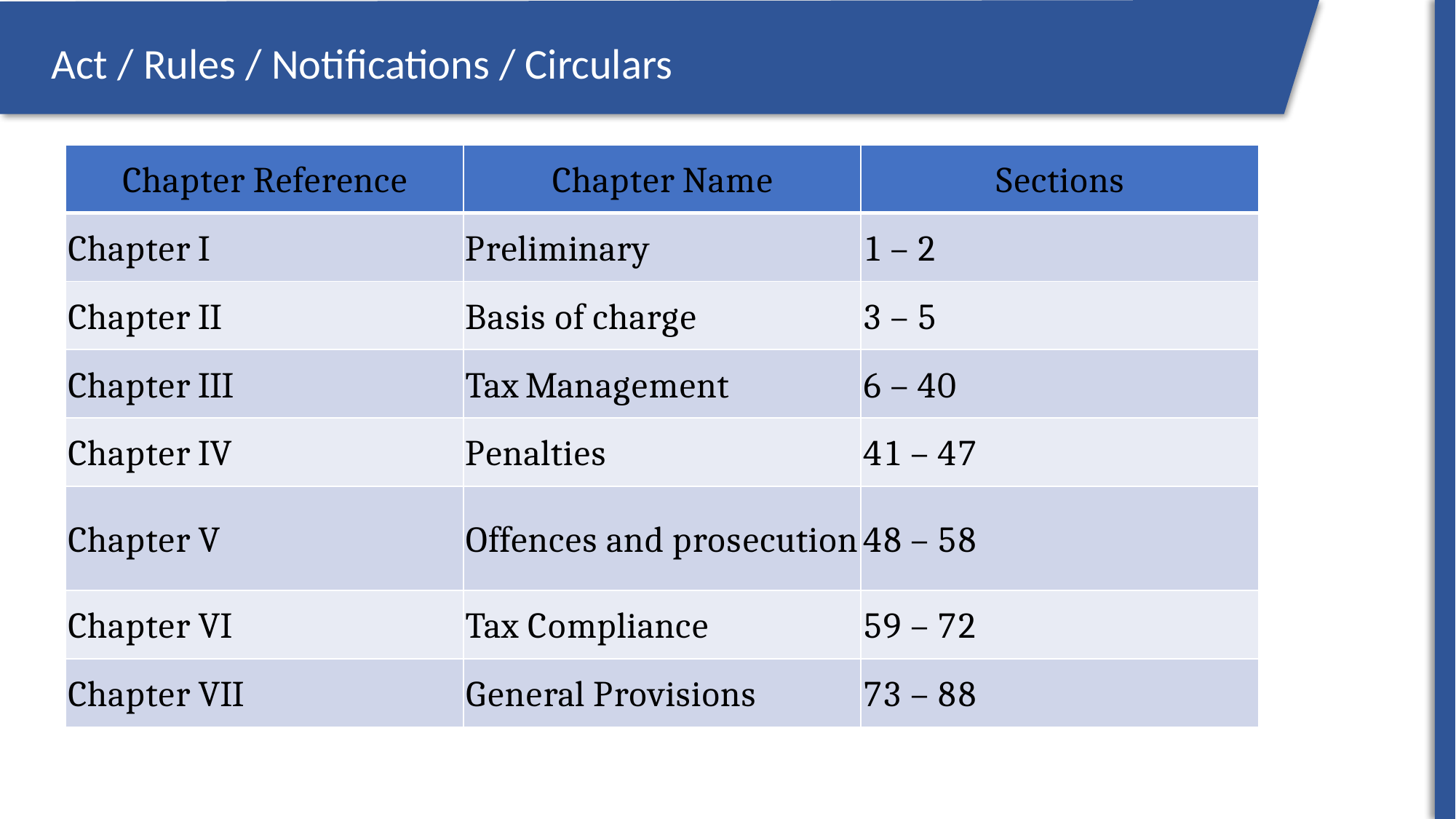

Act / Rules / Notifications / Circulars
ROI
| Chapter Reference | Chapter Name | Sections |
| --- | --- | --- |
| Chapter I | Preliminary | 1 – 2 |
| Chapter II | Basis of charge | 3 – 5 |
| Chapter III | Tax Management | 6 – 40 |
| Chapter IV | Penalties | 41 – 47 |
| Chapter V | Offences and prosecution | 48 – 58 |
| Chapter VI | Tax Compliance | 59 – 72 |
| Chapter VII | General Provisions | 73 – 88 |

9